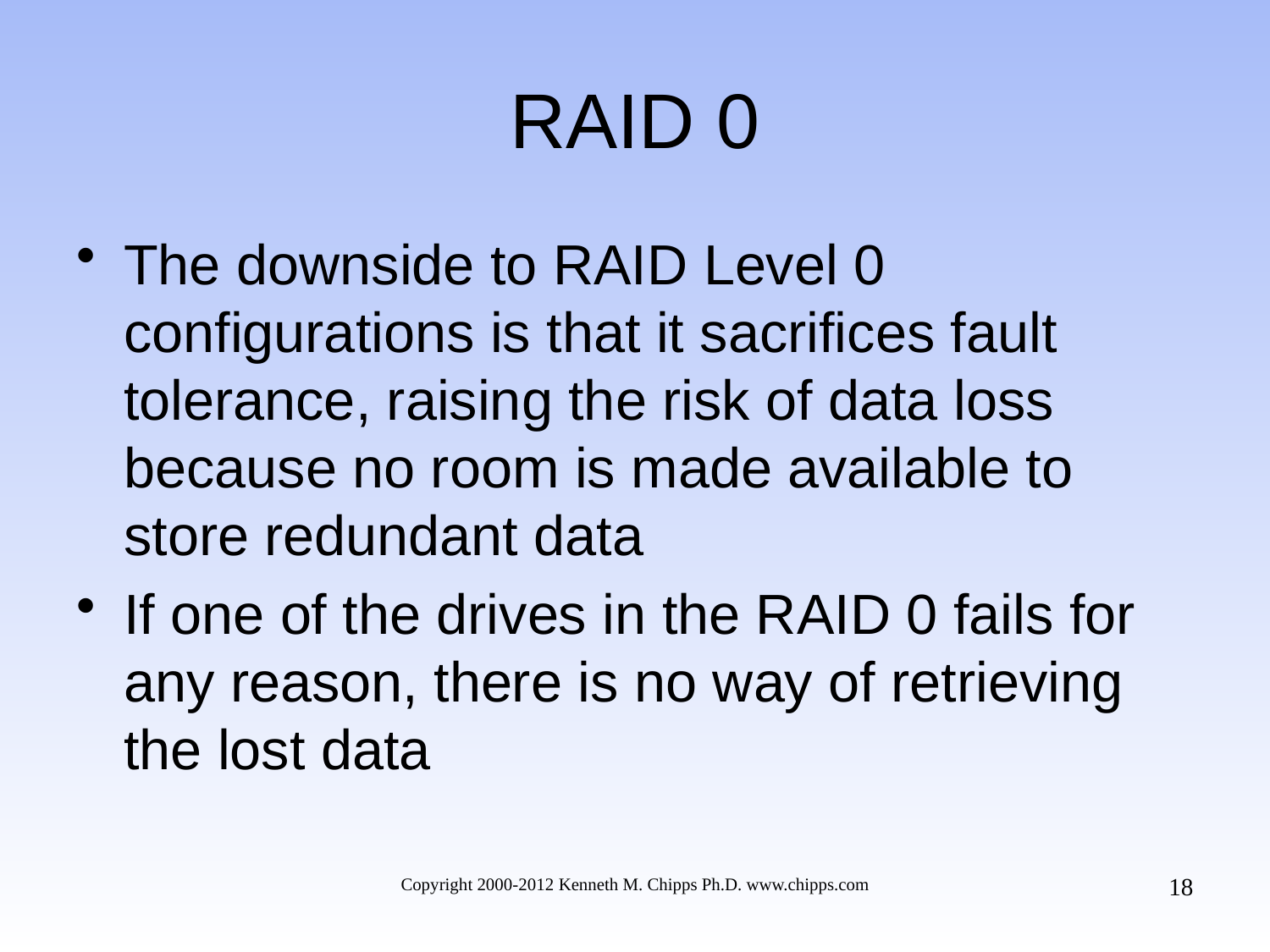

# RAID 0
The downside to RAID Level 0 configurations is that it sacrifices fault tolerance, raising the risk of data loss because no room is made available to store redundant data
If one of the drives in the RAID 0 fails for any reason, there is no way of retrieving the lost data
18
Copyright 2000-2012 Kenneth M. Chipps Ph.D. www.chipps.com